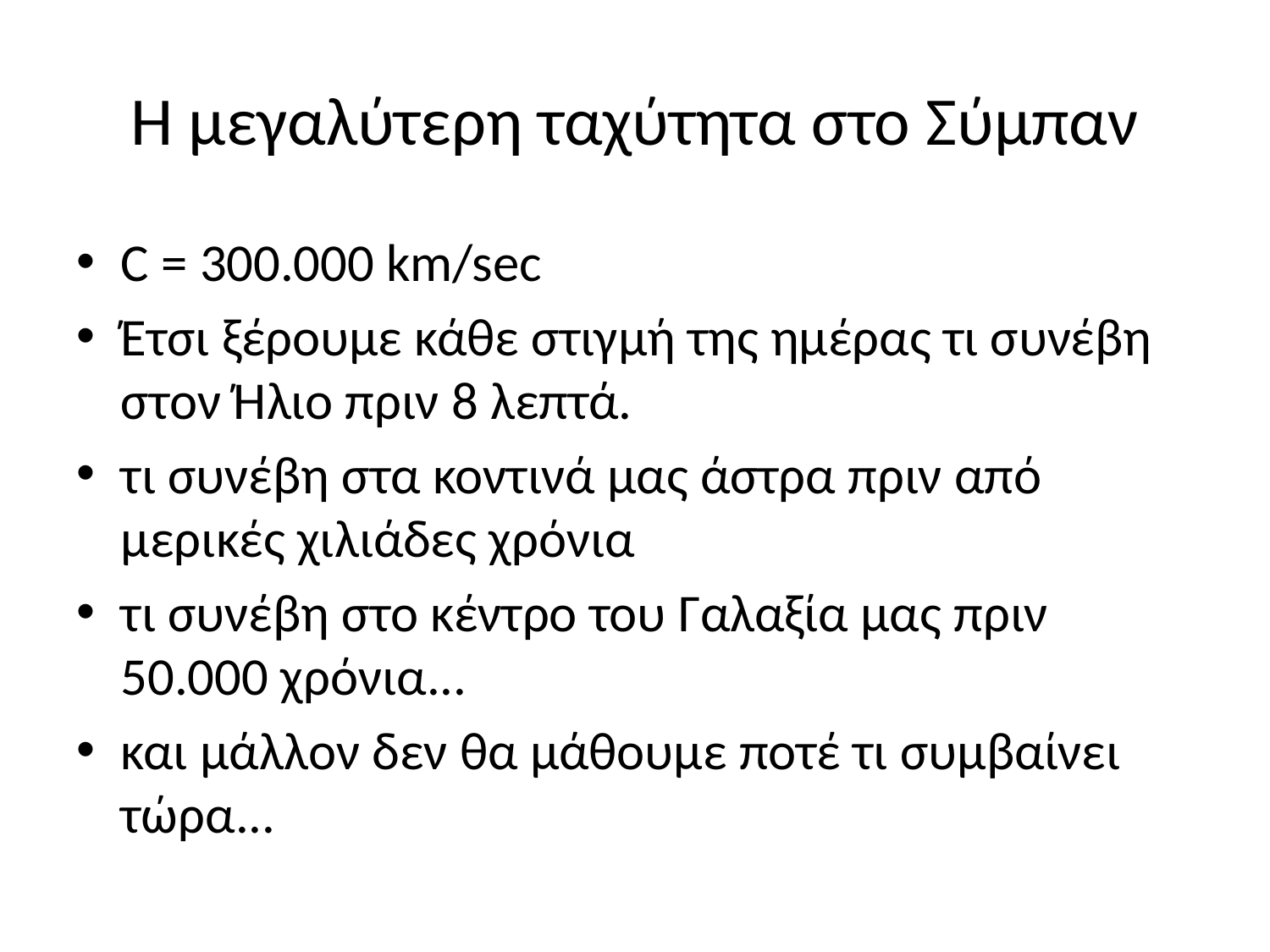

# Η μεγαλύτερη ταχύτητα στο Σύμπαν
C = 300.000 km/sec
Έτσι ξέρουμε κάθε στιγμή της ημέρας τι συνέβη στον Ήλιο πριν 8 λεπτά.
τι συνέβη στα κοντινά μας άστρα πριν από μερικές χιλιάδες χρόνια
τι συνέβη στο κέντρο του Γαλαξία μας πριν 50.000 χρόνια...
και μάλλον δεν θα μάθουμε ποτέ τι συμβαίνει τώρα...